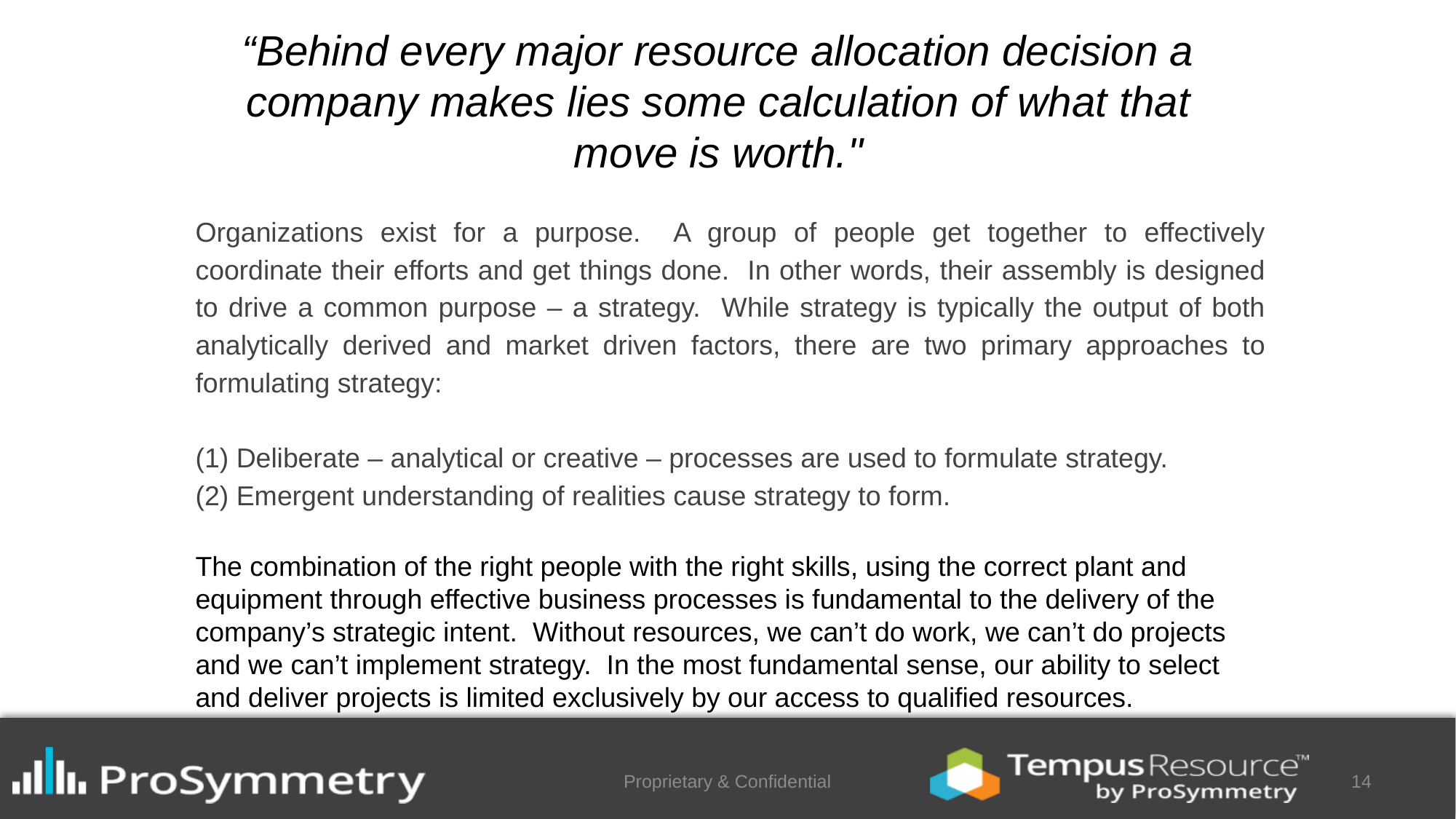

“Behind every major resource allocation decision a company makes lies some calculation of what that move is worth."
#
Organizations exist for a purpose.  A group of people get together to effectively coordinate their efforts and get things done.  In other words, their assembly is designed to drive a common purpose – a strategy.  While strategy is typically the output of both analytically derived and market driven factors, there are two primary approaches to formulating strategy:

Deliberate – analytical or creative – processes are used to formulate strategy.
Emergent understanding of realities cause strategy to form.

The combination of the right people with the right skills, using the correct plant and equipment through effective business processes is fundamental to the delivery of the company’s strategic intent.  Without resources, we can’t do work, we can’t do projects and we can’t implement strategy.  In the most fundamental sense, our ability to select and deliver projects is limited exclusively by our access to qualified resources.
Proprietary & Confidential
14